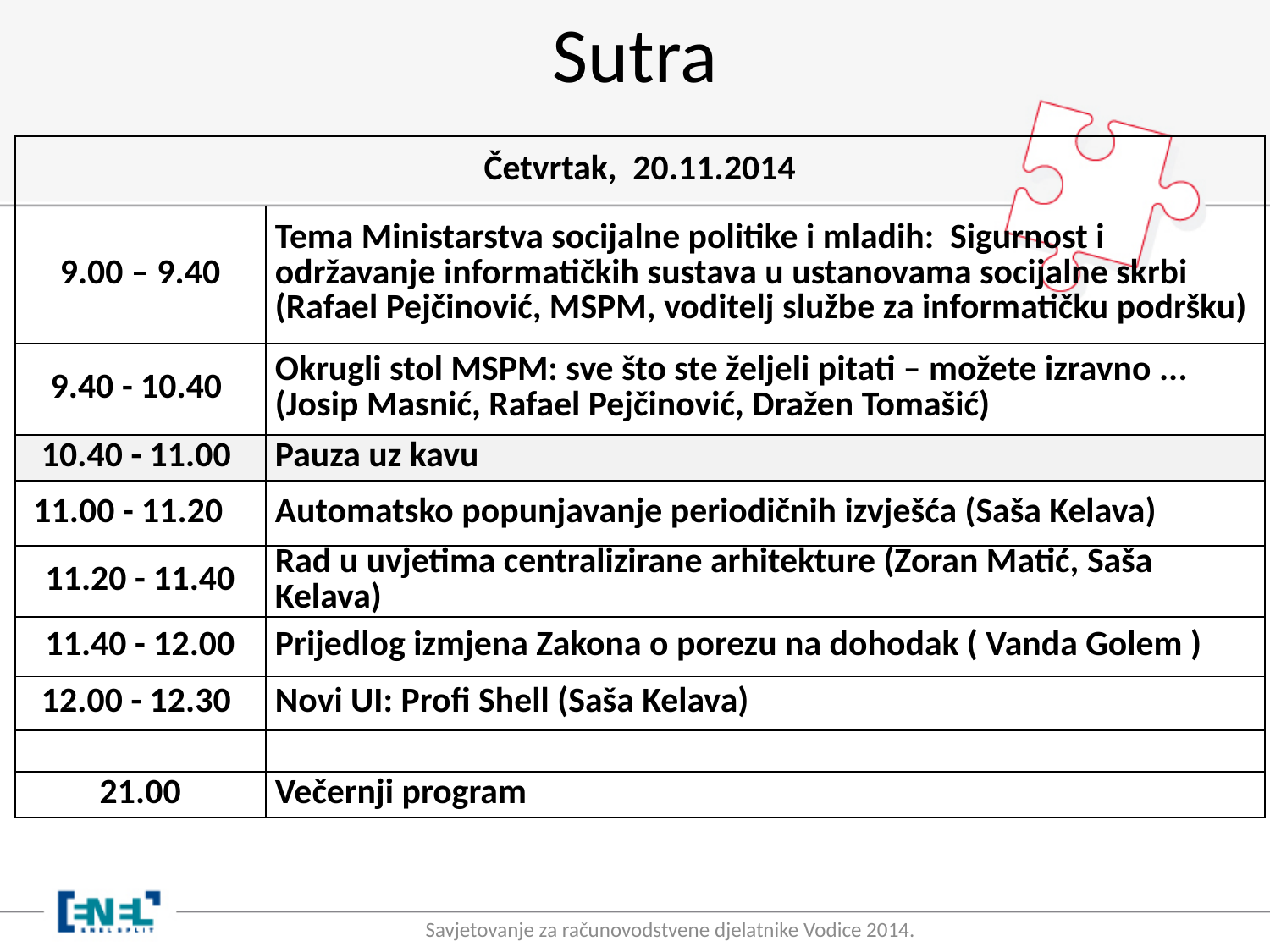

# Sutra
| Četvrtak, 20.11.2014 |  |
| --- | --- |
| 9.00 – 9.40 | Tema Ministarstva socijalne politike i mladih: Sigurnost i održavanje informatičkih sustava u ustanovama socijalne skrbi (Rafael Pejčinović, MSPM, voditelj službe za informatičku podršku) |
| 9.40 - 10.40 | Okrugli stol MSPM: sve što ste željeli pitati – možete izravno ... (Josip Masnić, Rafael Pejčinović, Dražen Tomašić) |
| 10.40 - 11.00 | Pauza uz kavu |
| 11.00 - 11.20 | Automatsko popunjavanje periodičnih izvješća (Saša Kelava) |
| 11.20 - 11.40 | Rad u uvjetima centralizirane arhitekture (Zoran Matić, Saša Kelava) |
| 11.40 - 12.00 | Prijedlog izmjena Zakona o porezu na dohodak ( Vanda Golem ) |
| 12.00 - 12.30 | Novi UI: Profi Shell (Saša Kelava) |
|  |  |
| 21.00 | Večernji program |